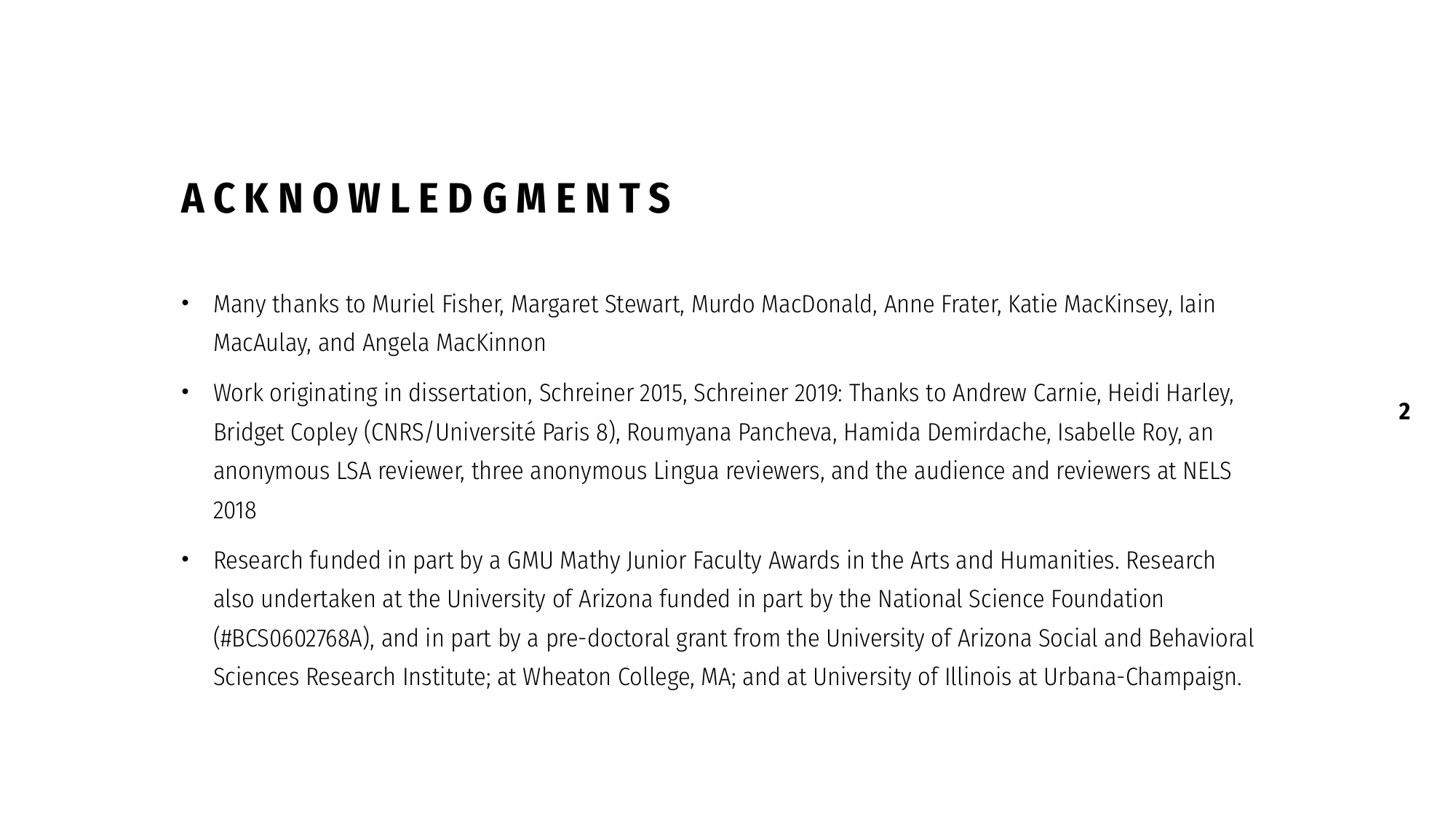

# Acknowledgments
Many thanks to Muriel Fisher, Margaret Stewart, Murdo MacDonald, Anne Frater, Katie MacKinsey, Iain MacAulay, and Angela MacKinnon
Work originating in dissertation, Schreiner 2015, Schreiner 2019: Thanks to Andrew Carnie, Heidi Harley, Bridget Copley (CNRS/Université Paris 8), Roumyana Pancheva, Hamida Demirdache, Isabelle Roy, an anonymous LSA reviewer, three anonymous Lingua reviewers, and the audience and reviewers at NELS 2018
Research funded in part by a GMU Mathy Junior Faculty Awards in the Arts and Humanities. Research also undertaken at the University of Arizona funded in part by the National Science Foundation (#BCS0602768A), and in part by a pre-doctoral grant from the University of Arizona Social and Behavioral Sciences Research Institute; at Wheaton College, MA; and at University of Illinois at Urbana-Champaign.
2